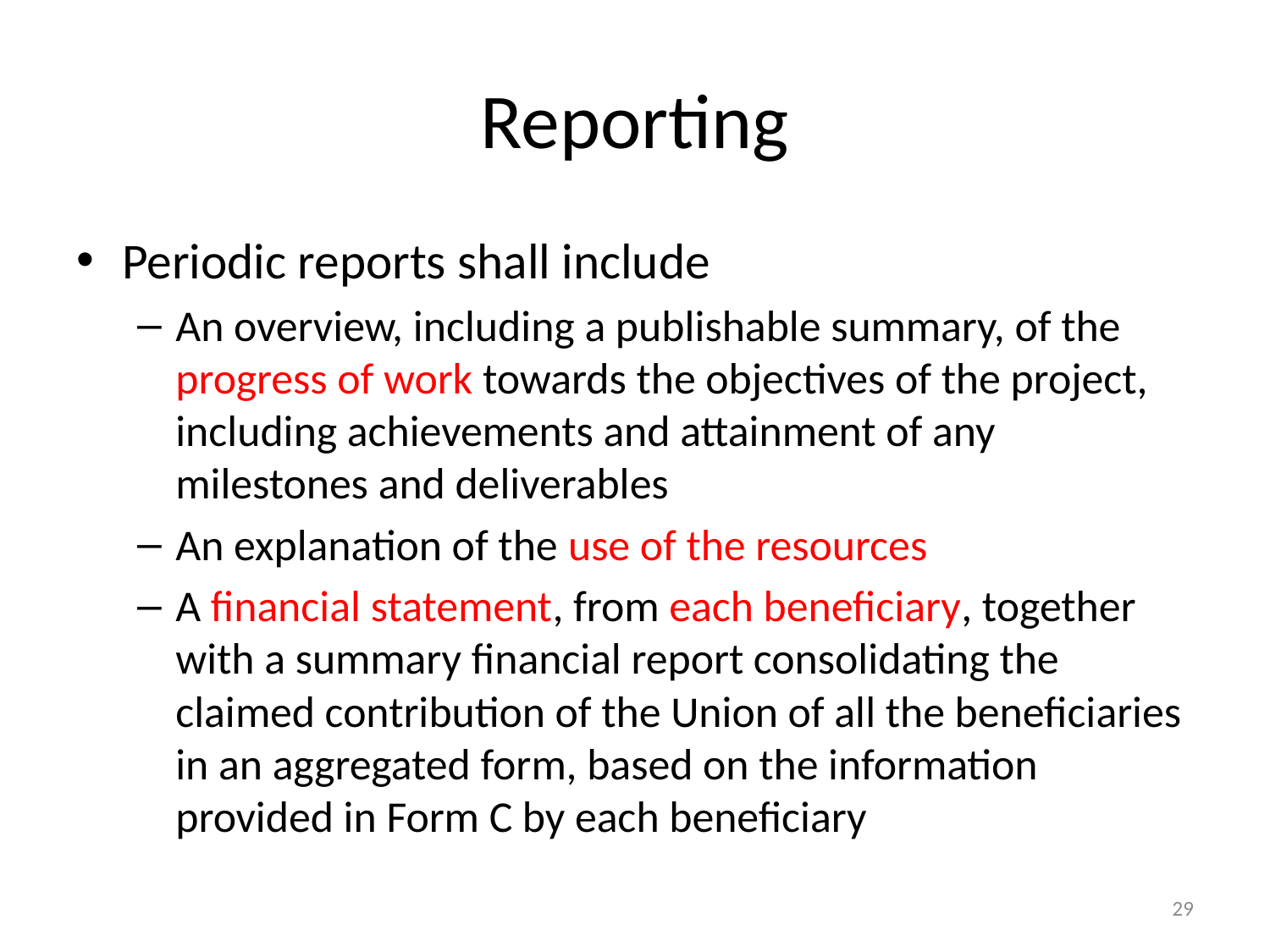

# Reporting
Periodic reports shall include
An overview, including a publishable summary, of the progress of work towards the objectives of the project, including achievements and attainment of any milestones and deliverables
An explanation of the use of the resources
A financial statement, from each beneficiary, together with a summary financial report consolidating the claimed contribution of the Union of all the beneficiaries in an aggregated form, based on the information provided in Form C by each beneficiary

29